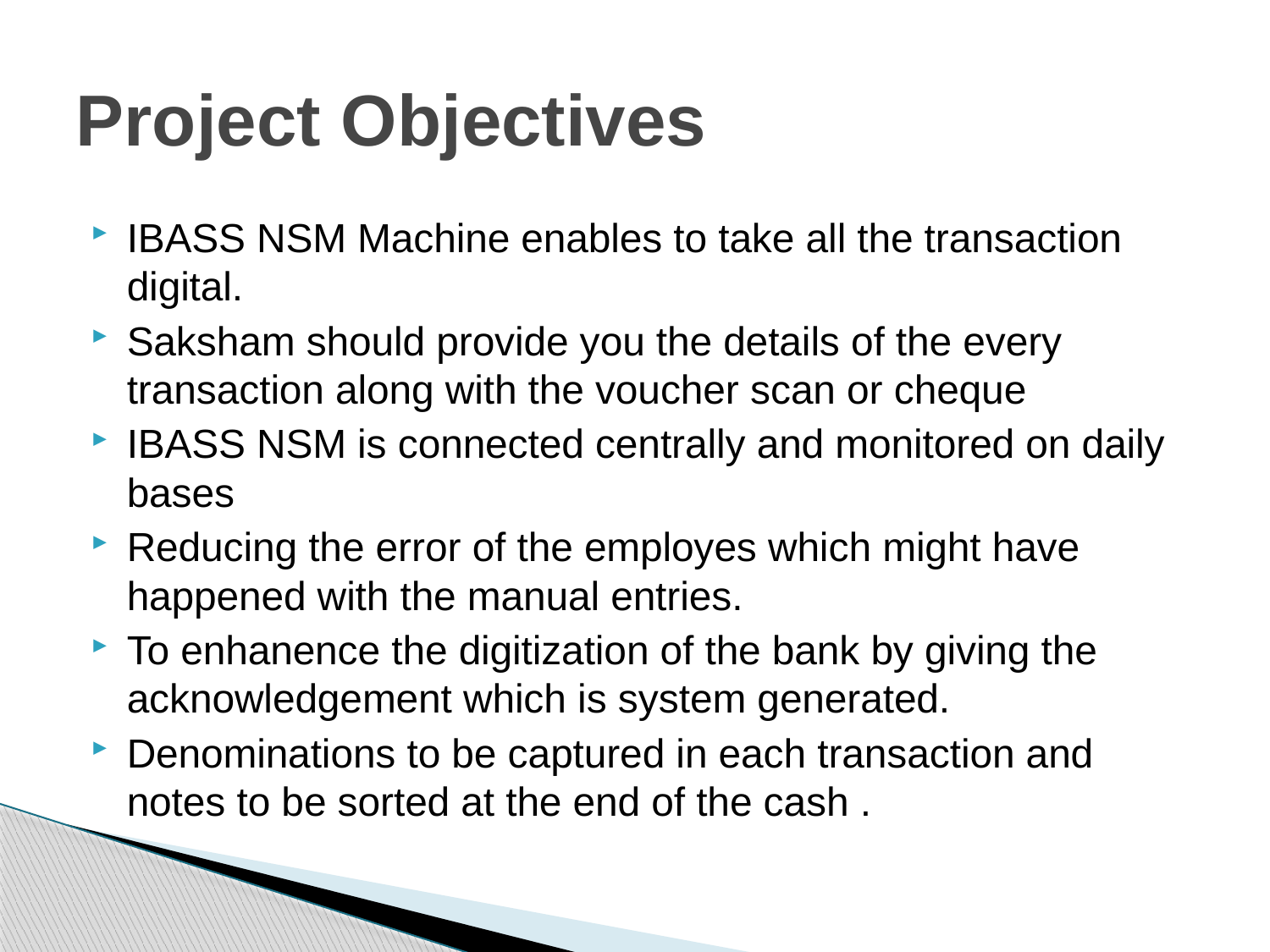

# Project Objectives
IBASS NSM Machine enables to take all the transaction digital.
Saksham should provide you the details of the every transaction along with the voucher scan or cheque
IBASS NSM is connected centrally and monitored on daily bases
Reducing the error of the employes which might have happened with the manual entries.
To enhanence the digitization of the bank by giving the acknowledgement which is system generated.
Denominations to be captured in each transaction and notes to be sorted at the end of the cash .